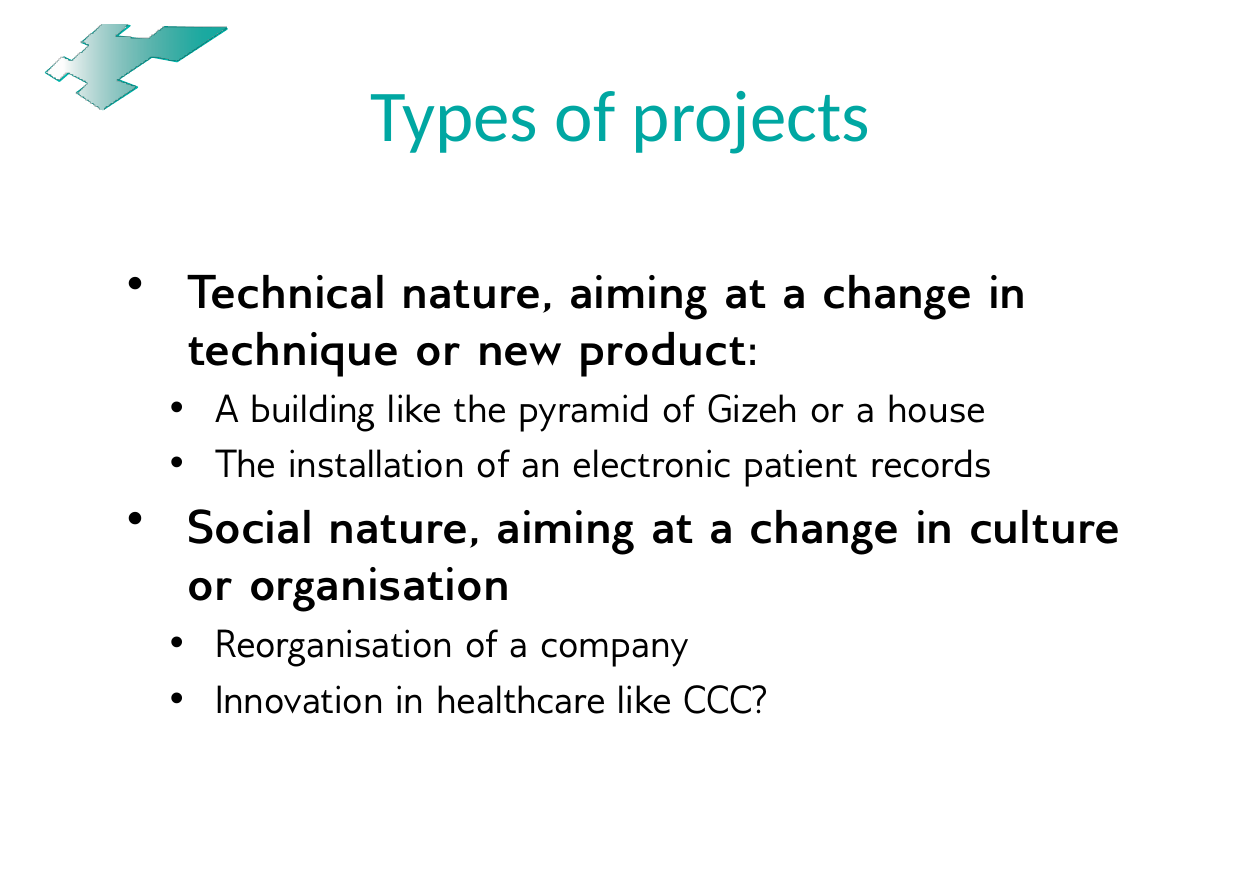

# Types of projects
Technical nature, aiming at a change in technique or new product:
A building like the pyramid of Gizeh or a house
The installation of an electronic patient records
Social nature, aiming at a change in culture or organisation
Reorganisation of a company
Innovation in healthcare like CCC?